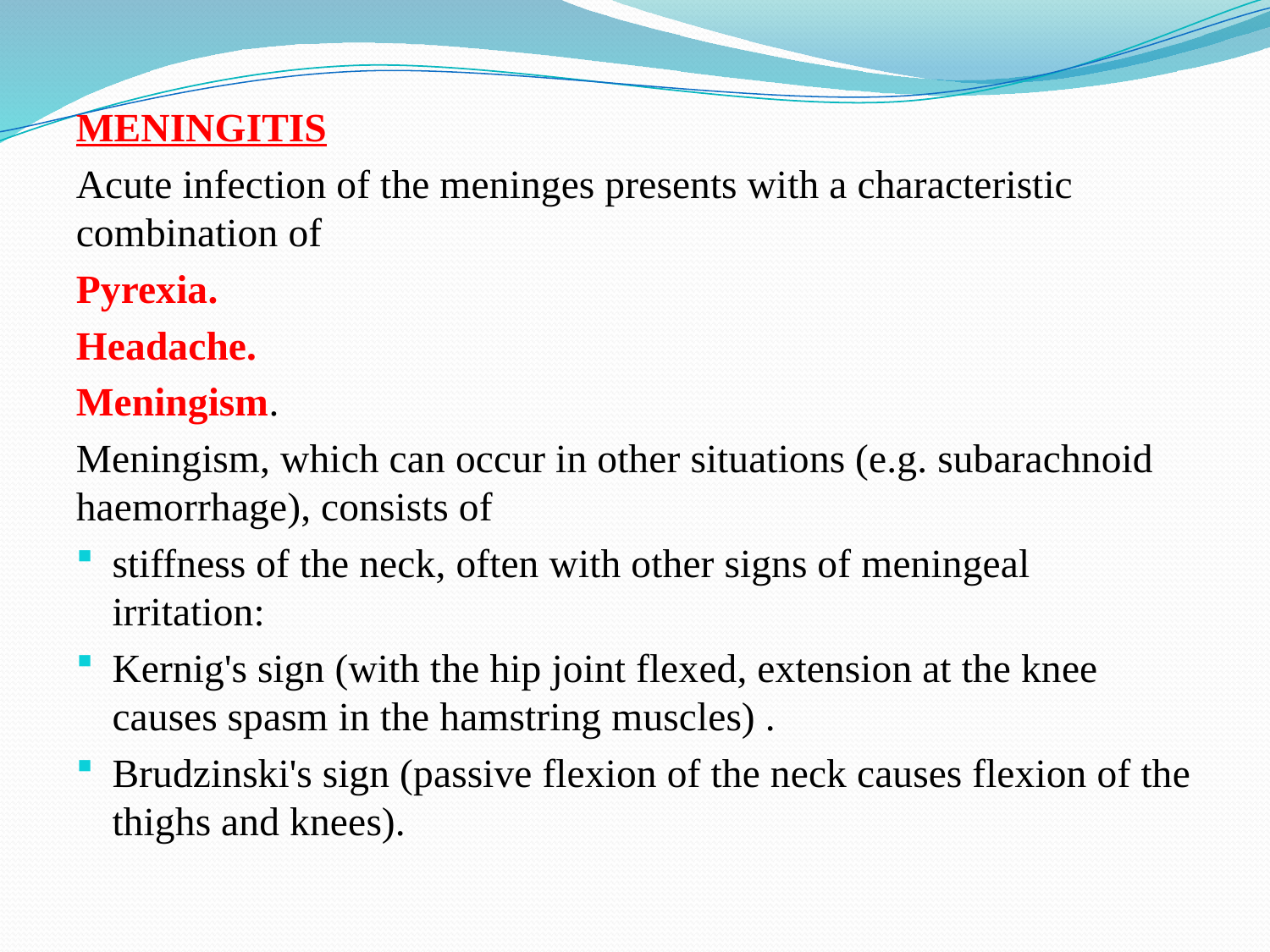

MENINGITIS
Acute infection of the meninges presents with a characteristic combination of
Pyrexia.
Headache.
Meningism.
Meningism, which can occur in other situations (e.g. subarachnoid haemorrhage), consists of
stiffness of the neck, often with other signs of meningeal irritation:
Kernig's sign (with the hip joint flexed, extension at the knee causes spasm in the hamstring muscles) .
Brudzinski's sign (passive flexion of the neck causes flexion of the thighs and knees).